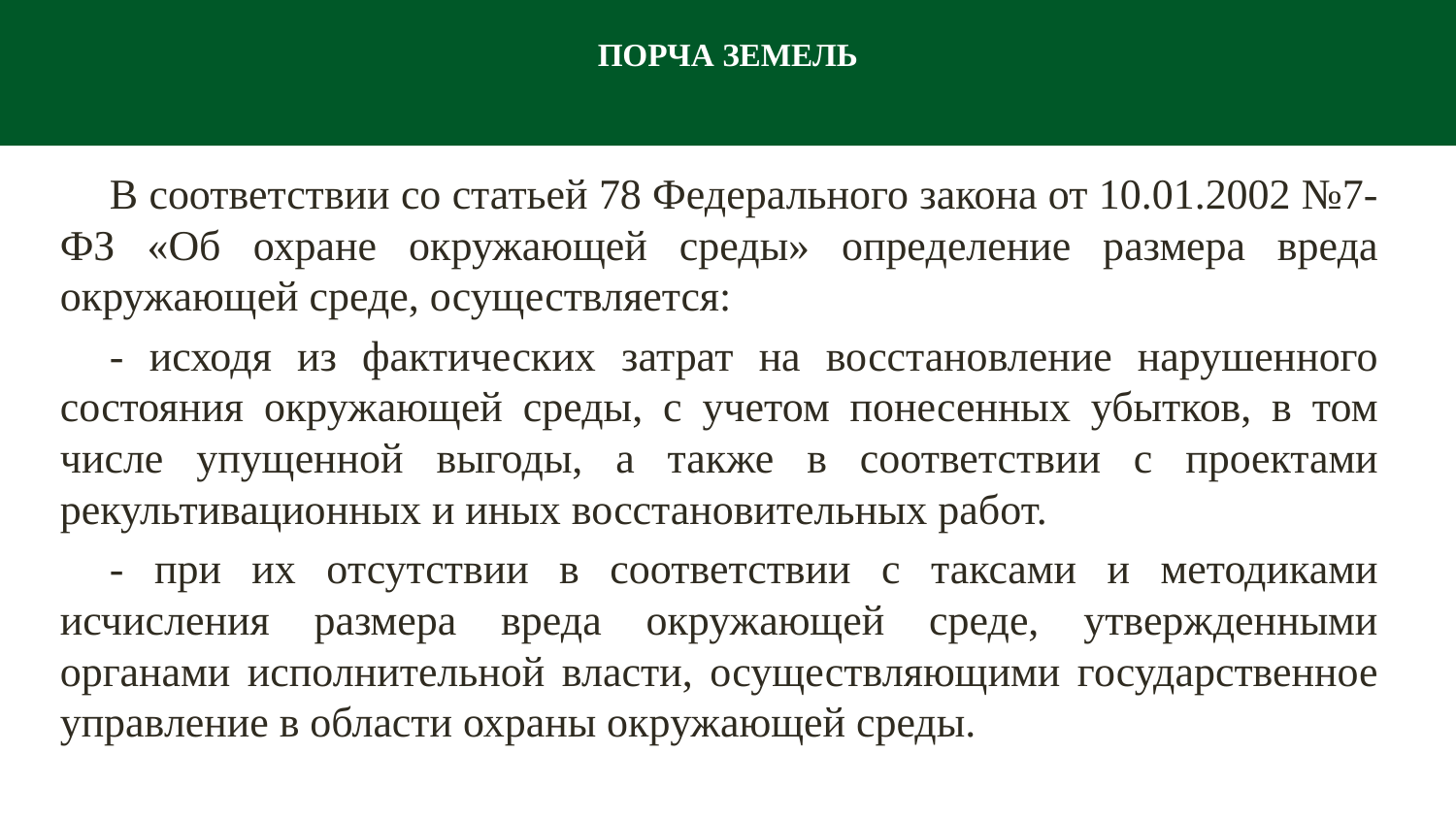

ПОРЧА ЗЕМЕЛЬ

	В соответствии со статьей 78 Федерального закона от 10.01.2002 №7-ФЗ «Об охране окружающей среды» определение размера вреда окружающей среде, осуществляется:
	- исходя из фактических затрат на восстановление нарушенного состояния окружающей среды, с учетом понесенных убытков, в том числе упущенной выгоды, а также в соответствии с проектами рекультивационных и иных восстановительных работ.
	- при их отсутствии в соответствии с таксами и методиками исчисления размера вреда окружающей среде, утвержденными органами исполнительной власти, осуществляющими государственное управление в области охраны окружающей среды.